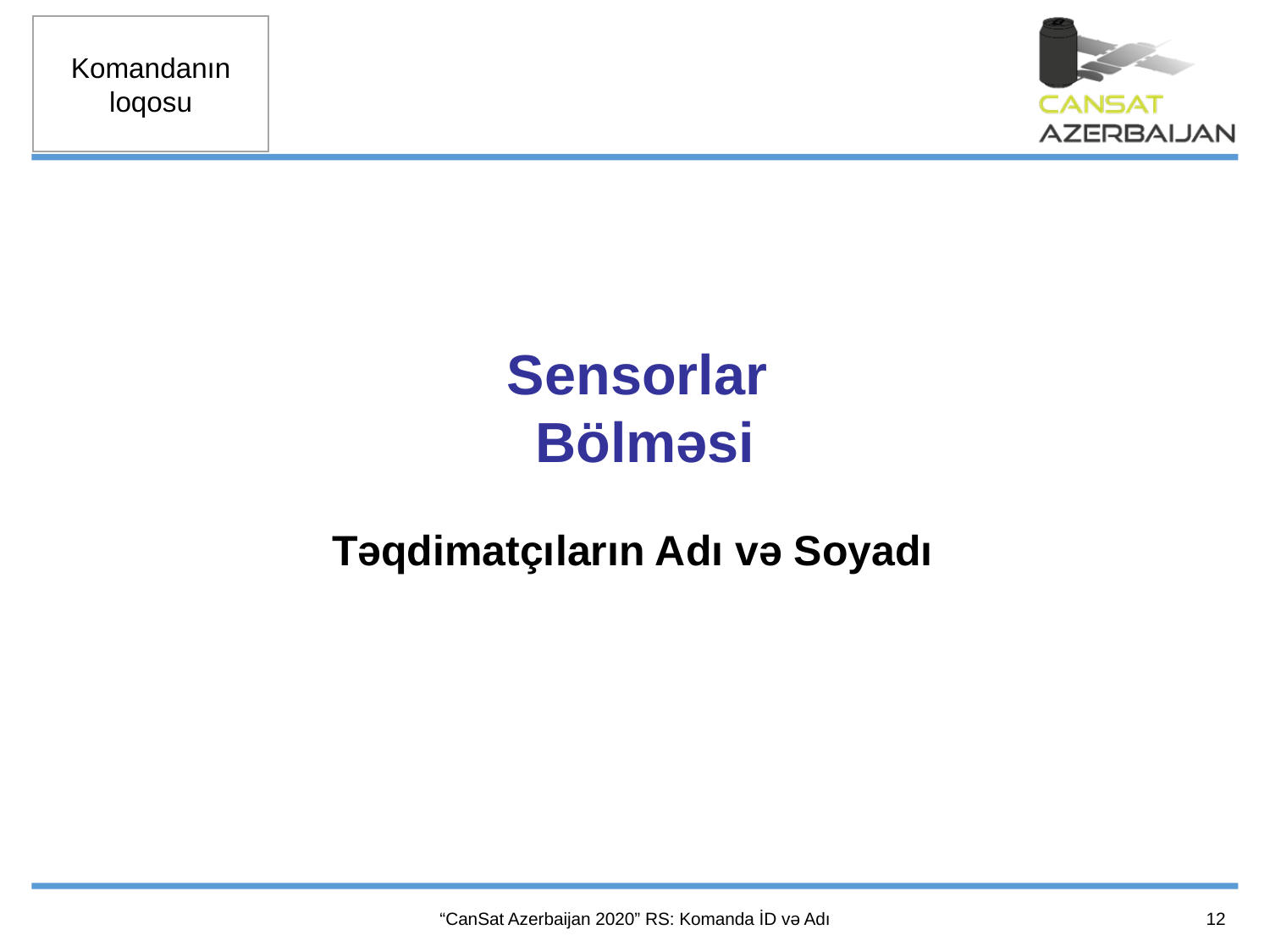

Sensorlar
Bölməsi
Təqdimatçıların Adı və Soyadı
12
“CanSat Azerbaijan 2020” RS: Komanda İD və Adı